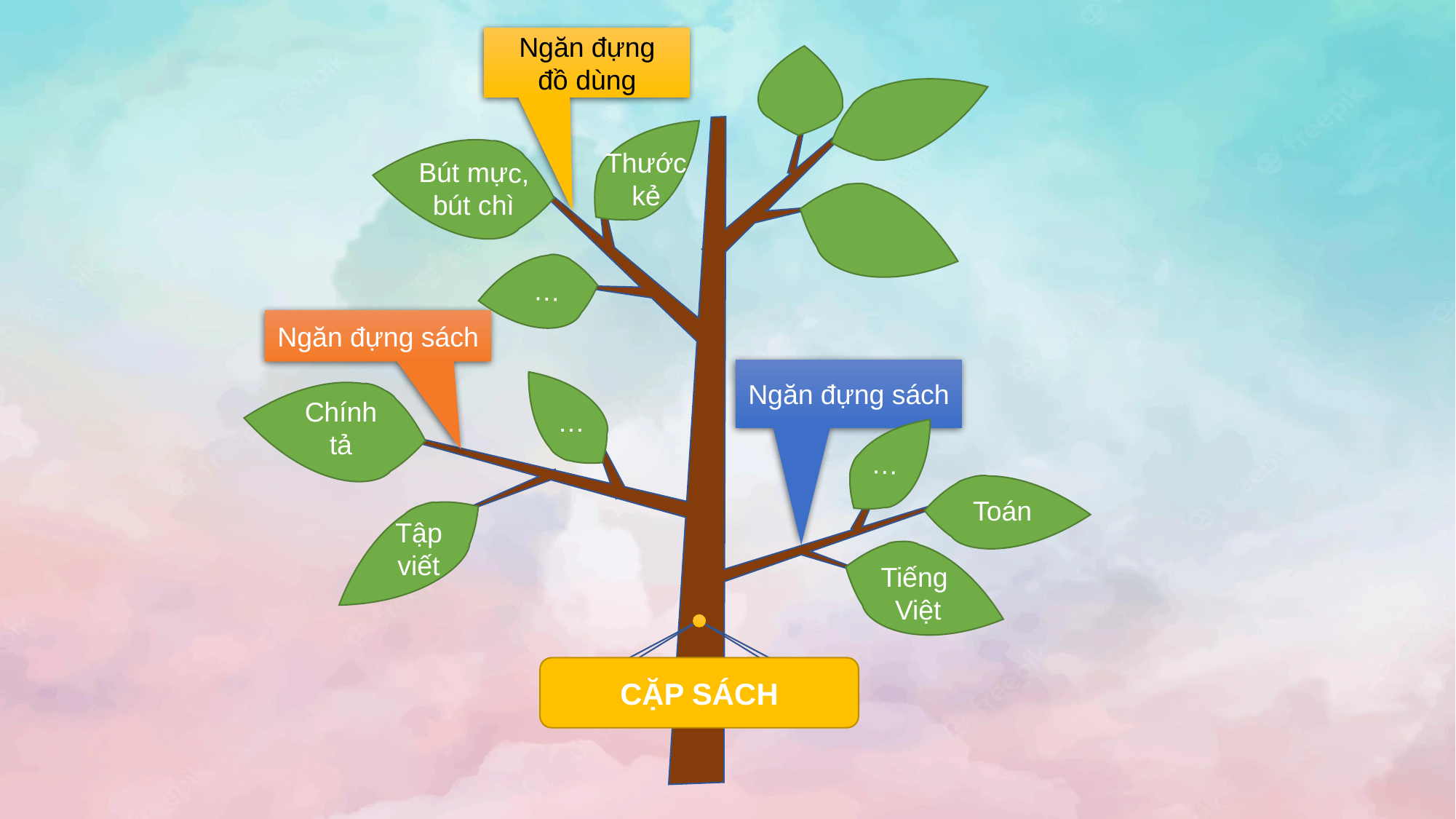

Ngăn đựng
đồ dùng

Thước kẻ

Bút mực, bút chì

…
Ngăn đựng sách
Ngăn đựng sách

Chính tả

…

…

Toán

Tập viết

Tiếng
Việt

CẶP SÁCH